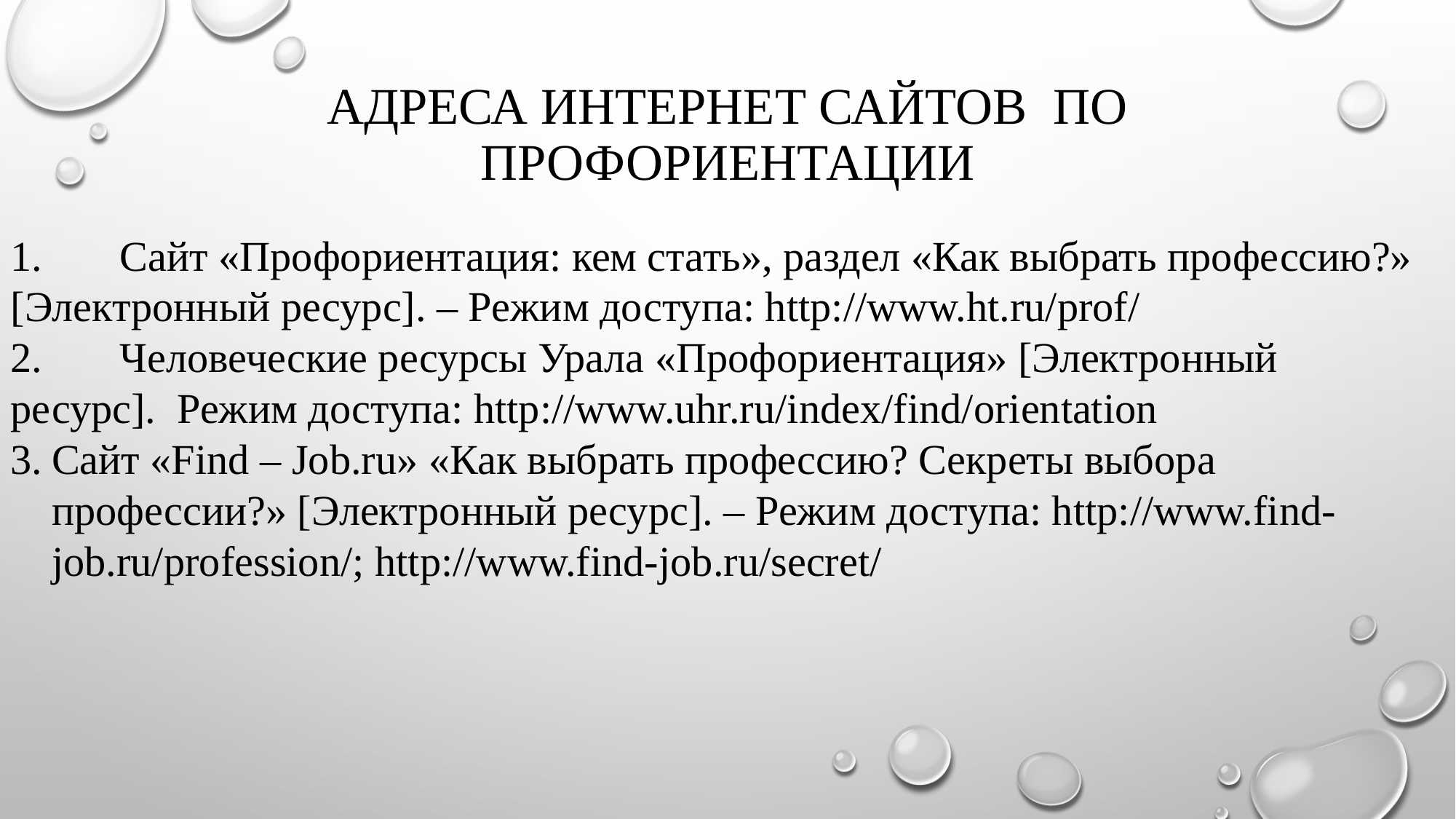

# Адреса интернет Сайтов  по профориентации

1.	Сайт «Профориентация: кем стать», раздел «Как выбрать профессию?» [Электронный ресурс]. – Режим доступа: http://www.ht.ru/prof/
2.	Человеческие ресурсы Урала «Профориентация» [Электронный      ресурс].  Режим доступа: http://www.uhr.ru/index/find/orientation
Сайт «Find – Job.ru» «Как выбрать профессию? Секреты выбора профессии?» [Электронный ресурс]. – Режим доступа: http://www.find-job.ru/profession/; http://www.find-job.ru/secret/